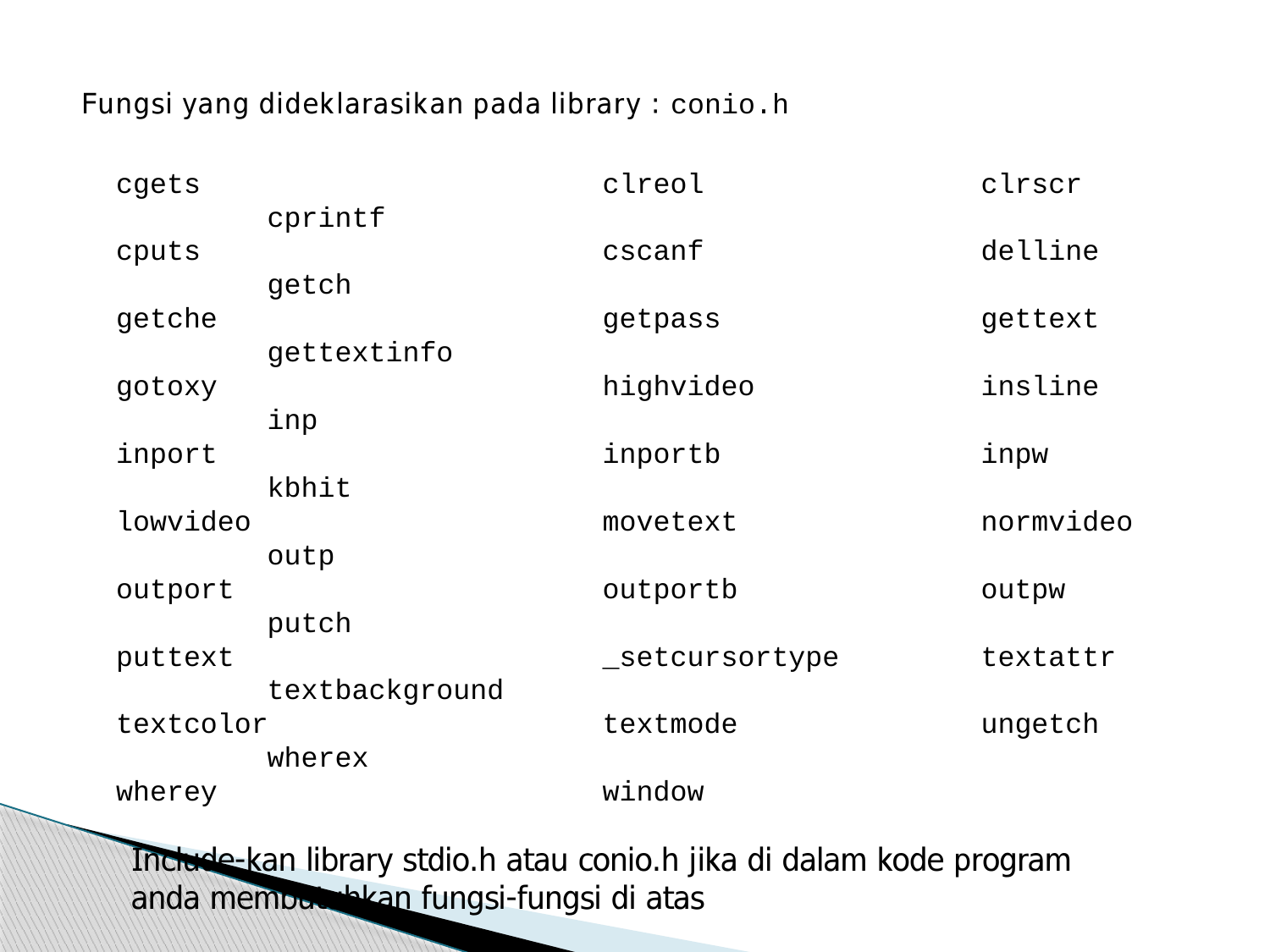

Fungsi yang dideklarasikan pada library : conio.h
	cgets            	clreol           	clrscr           	cprintf
	cputs            	cscanf           	delline          	getch
	getche          	getpass          	gettext          	gettextinfo
	gotoxy           	highvideo        	insline          	inp
	inport           	inportb          	inpw             	kbhit
	lowvideo         	movetext         	normvideo     	outp
	outport          	outportb         	outpw           	putch
	puttext          	_setcursortype   	textattr         	textbackground
	textcolor        	textmode         	ungetch        	wherex
	wherey           	window

Include-kan library stdio.h atau conio.h jika di dalam kode program anda membutuhkan fungsi-fungsi di atas